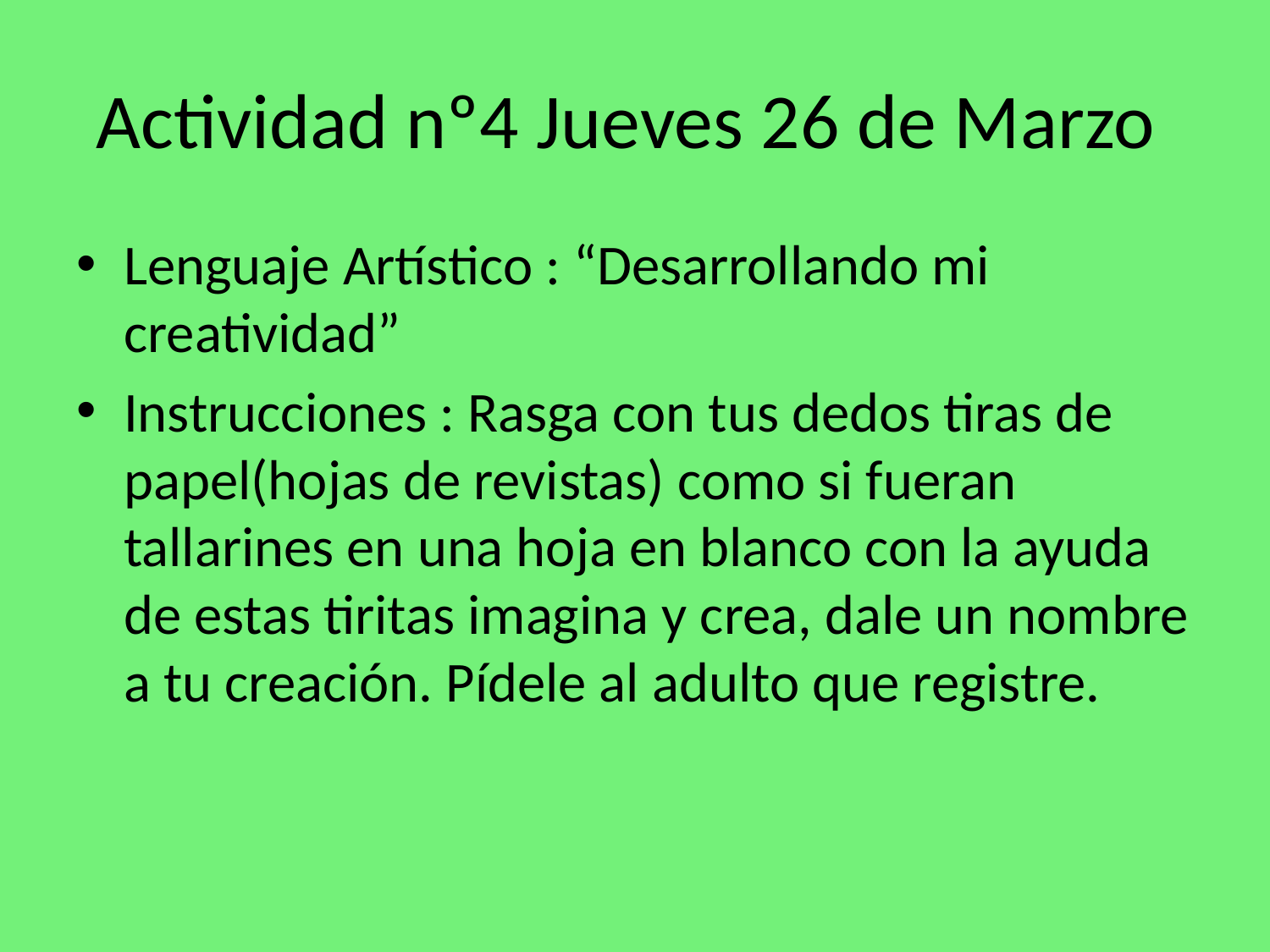

# Actividad nº4 Jueves 26 de Marzo
Lenguaje Artístico : “Desarrollando mi creatividad”
Instrucciones : Rasga con tus dedos tiras de papel(hojas de revistas) como si fueran tallarines en una hoja en blanco con la ayuda de estas tiritas imagina y crea, dale un nombre a tu creación. Pídele al adulto que registre.